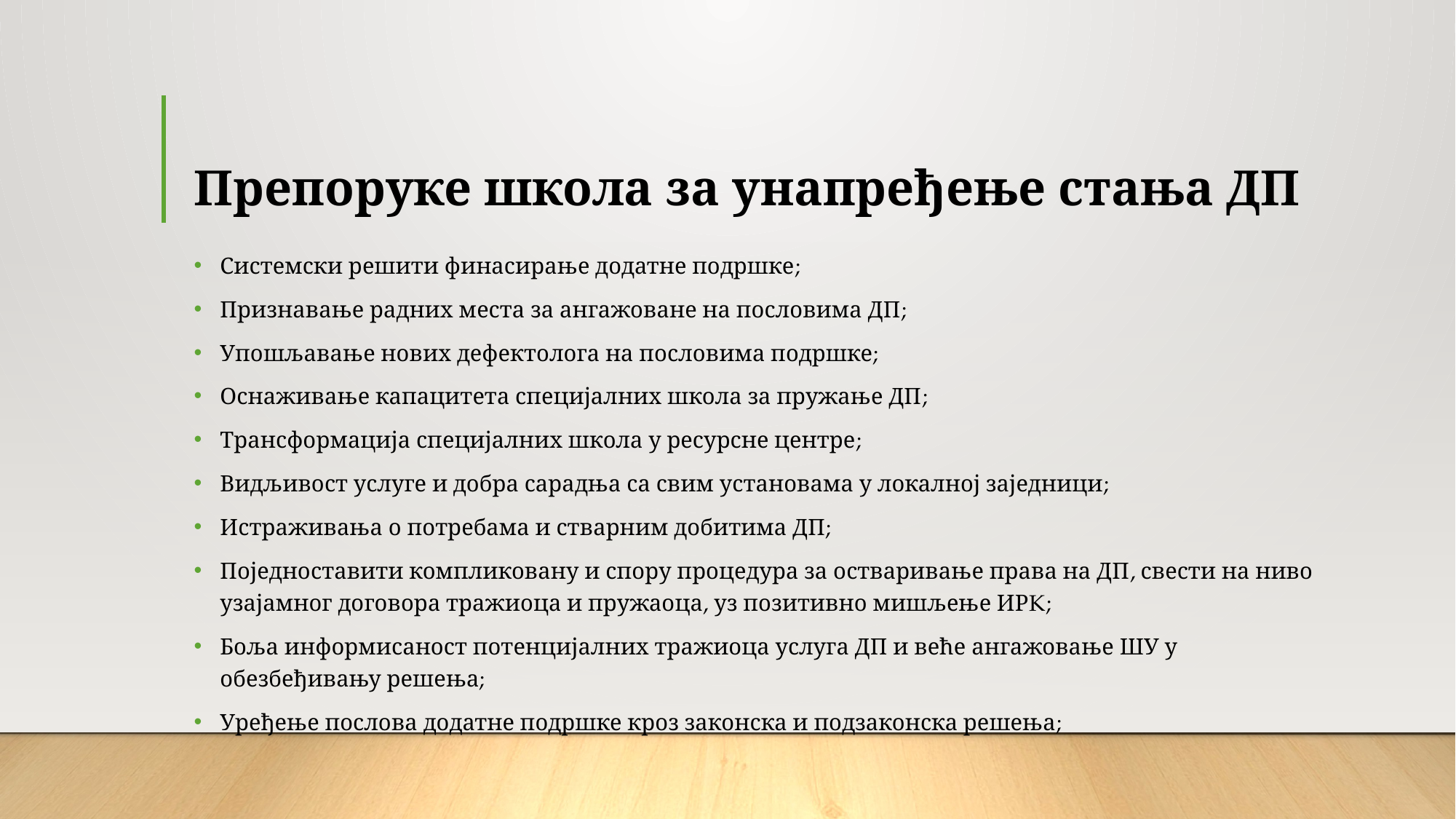

# Препоруке школа за унапређење стања ДП
Системски решити финасирање додатне подршке;
Признавање радних места за ангажоване на пословима ДП;
Упошљавање нових дефектолога на пословима подршке;
Оснаживање капацитета специјалних школа за пружање ДП;
Трансформација специјалних школа у ресурсне центре;
Видљивост услуге и добра сарадња са свим установама у локалној заједници;
Истраживања о потребама и стварним добитима ДП;
Поједноставити компликовану и спору процедура за остваривање права на ДП, свести на ниво узајамног договора тражиоца и пружаоца, уз позитивно мишљење ИРK;
Боља информисаност потенцијалних тражиоца услуга ДП и веће ангажовање ШУ у обезбеђивању решења;
Уређење послова додатне подршке кроз законска и подзаконска решења;